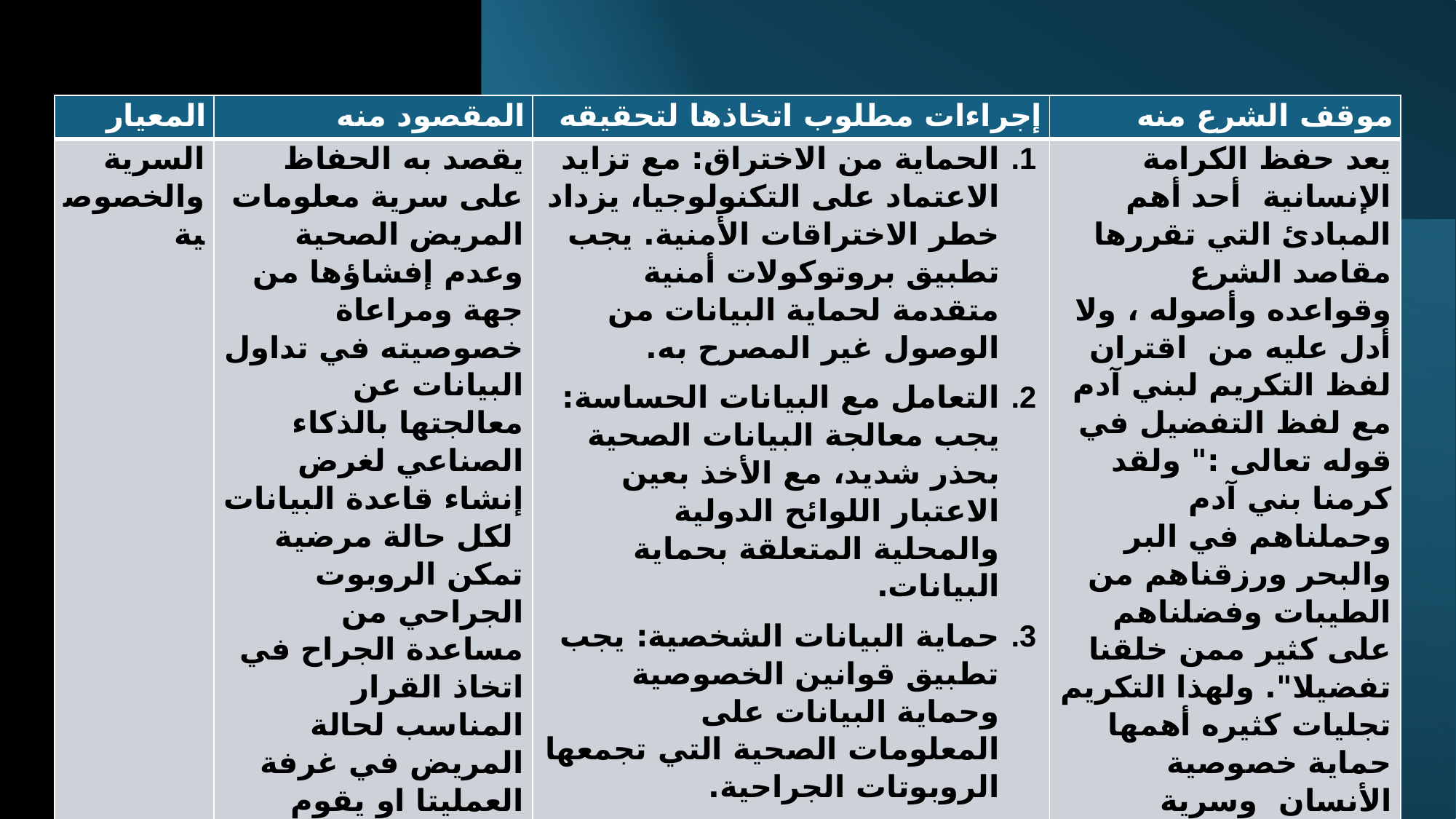

| المعيار | المقصود منه | إجراءات مطلوب اتخاذها لتحقيقه | موقف الشرع منه |
| --- | --- | --- | --- |
| السرية والخصوصية | يقصد به الحفاظ على سرية معلومات المريض الصحية وعدم إفشاؤها من جهة ومراعاة خصوصيته في تداول البيانات عن معالجتها بالذكاء الصناعي لغرض إنشاء قاعدة البيانات لكل حالة مرضية تمكن الروبوت الجراحي من مساعدة الجراح في اتخاذ القرار المناسب لحالة المريض في غرفة العمليتا او يقوم الروبوت بنفسه بذلك في الروبوتات المستقلة | الحماية من الاختراق: مع تزايد الاعتماد على التكنولوجيا، يزداد خطر الاختراقات الأمنية. يجب تطبيق بروتوكولات أمنية متقدمة لحماية البيانات من الوصول غير المصرح به. التعامل مع البيانات الحساسة: يجب معالجة البيانات الصحية بحذر شديد، مع الأخذ بعين الاعتبار اللوائح الدولية والمحلية المتعلقة بحماية البيانات. حماية البيانات الشخصية: يجب تطبيق قوانين الخصوصية وحماية البيانات على المعلومات الصحية التي تجمعها الروبوتات الجراحية. التوافق مع لوائح حماية البيانات: مثل اللائحة العامة لحماية البيانات (GDPR) في الاتحاد الأوروبي. | يعد حفظ الكرامة الإنسانية أحد أهم المبادئ التي تقررها مقاصد الشرع وقواعده وأصوله ، ولا أدل عليه من اقتران لفظ التكريم لبني آدم مع لفظ التفضيل في قوله تعالى :" ولقد كرمنا بني آدم وحملناهم في البر والبحر ورزقناهم من الطيبات وفضلناهم على كثير ممن خلقنا تفضيلا". ولهذا التكريم تجليات كثيره أهمها حماية خصوصية الأنسان وسرية معلوماته. |